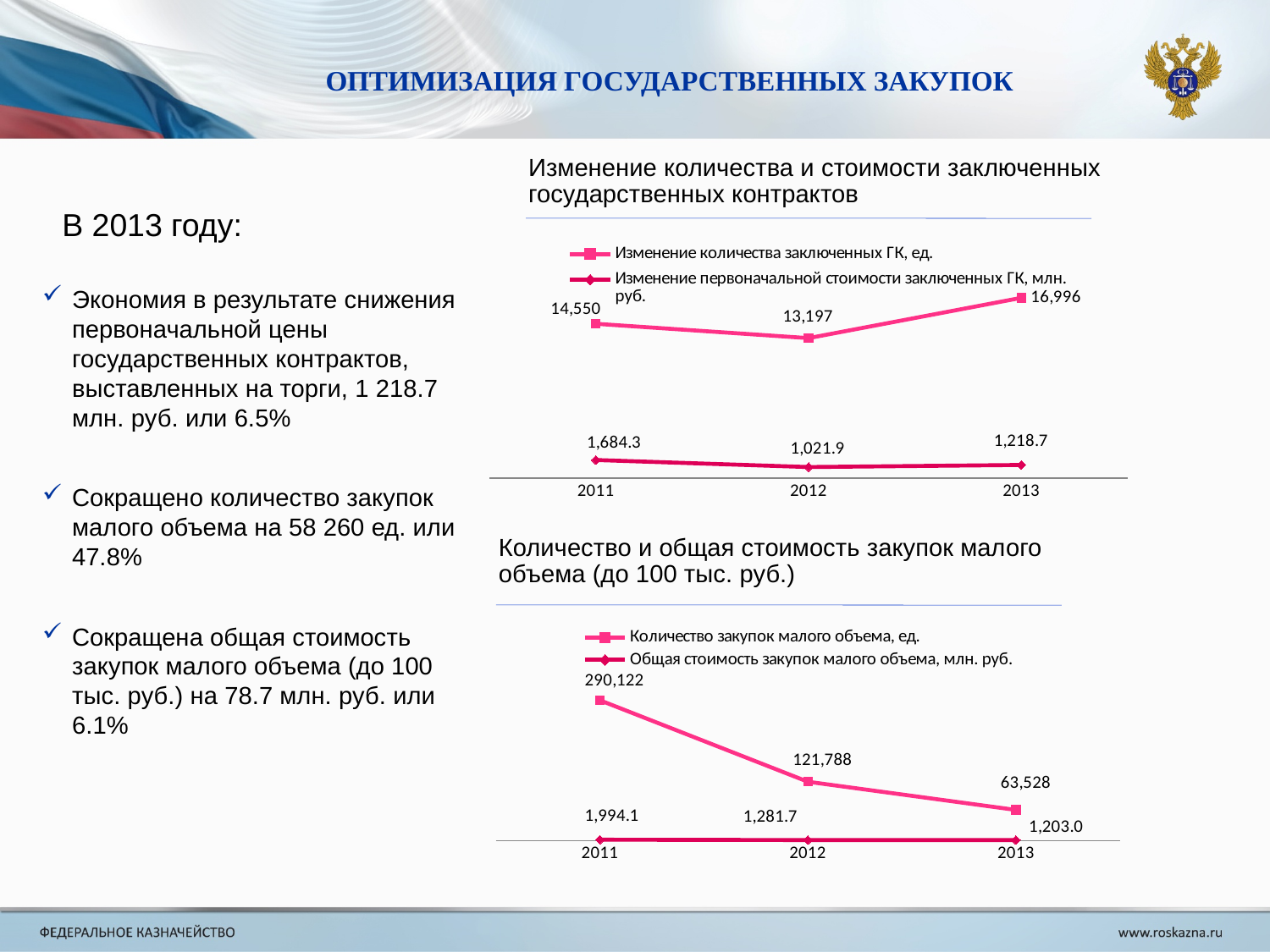

ОПТИМИЗАЦИЯ ГОСУДАРСТВЕННЫХ ЗАКУПОК
Изменение количества и стоимости заключенных государственных контрактов
В 2013 году:

### Chart

| Category | Изменение количества заключенных ГК, ед. | Изменение первоначальной стоимости заключенных ГК, млн. руб. |
|---|---|---|
| 2011 | 14550.0 | 1684.3 |
| 2012 | 13197.0 | 1021.9 |
| 2013 | 16996.0 | 1218.7 |
Экономия в результате снижения первоначальной цены государственных контрактов, выставленных на торги, 1 218.7 млн. руб. или 6.5%
Сокращено количество закупок малого объема на 58 260 ед. или 47.8%
Количество и общая стоимость закупок малого объема (до 100 тыс. руб.)
Сокращена общая стоимость закупок малого объема (до 100 тыс. руб.) на 78.7 млн. руб. или 6.1%

### Chart

| Category | Количество закупок малого объема, ед. | Общая стоимость закупок малого объема, млн. руб. |
|---|---|---|
| 2011 | 290122.0 | 1994.1 |
| 2012 | 121788.0 | 1281.7 |
| 2013 | 63528.0 | 1203.0 |